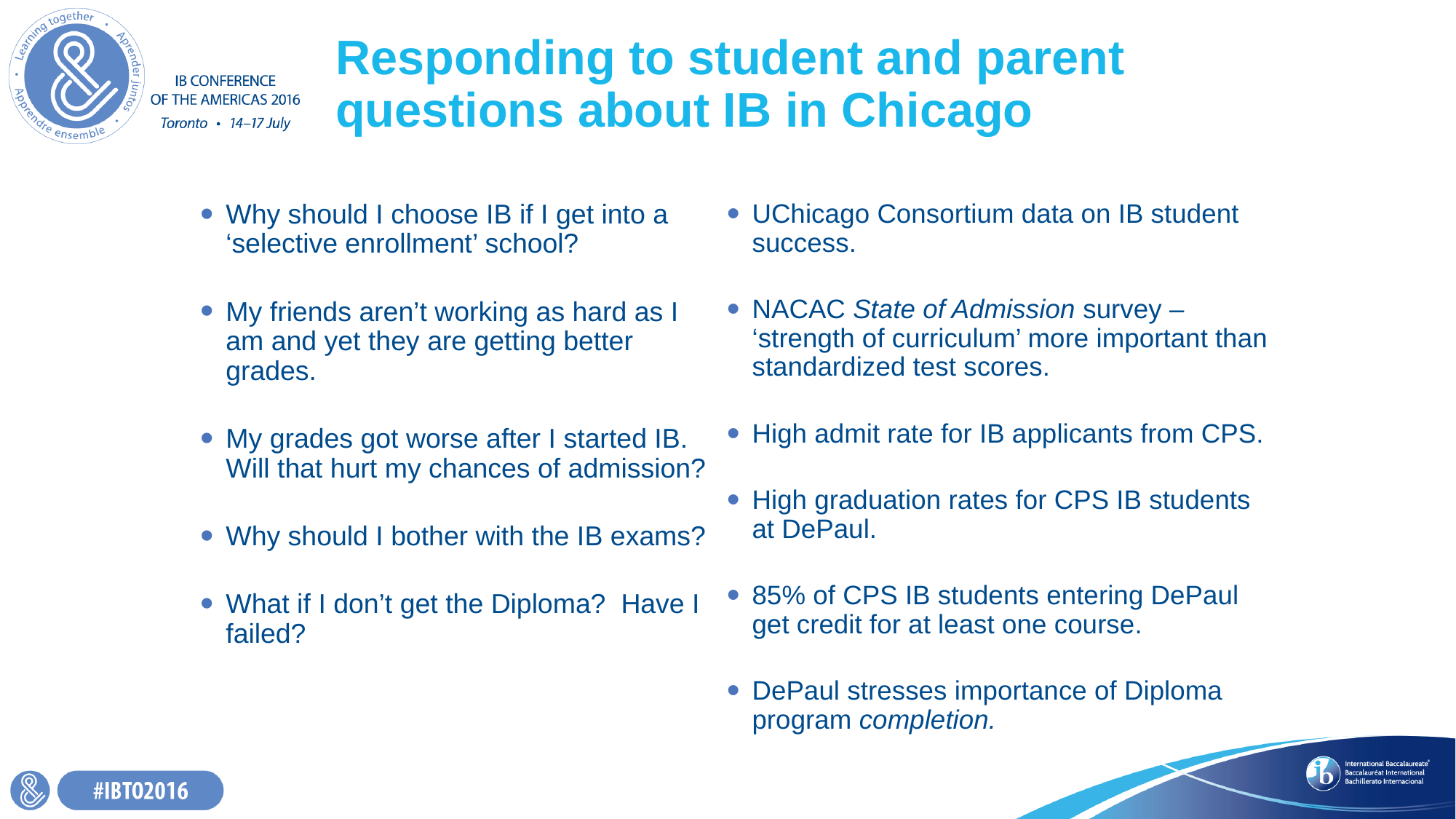

# Responding to student and parent questions about IB in Chicago
Why should I choose IB if I get into a ‘selective enrollment’ school?

My friends aren’t working as hard as I am and yet they are getting better grades.

My grades got worse after I started IB.  Will that hurt my chances of admission?

Why should I bother with the IB exams?

What if I don’t get the Diploma?  Have I failed?

UChicago Consortium data on IB student success.

NACAC State of Admission survey – ‘strength of curriculum’ more important than standardized test scores.

High admit rate for IB applicants from CPS.

High graduation rates for CPS IB students at DePaul.

85% of CPS IB students entering DePaul get credit for at least one course.

DePaul stresses importance of Diploma program completion.